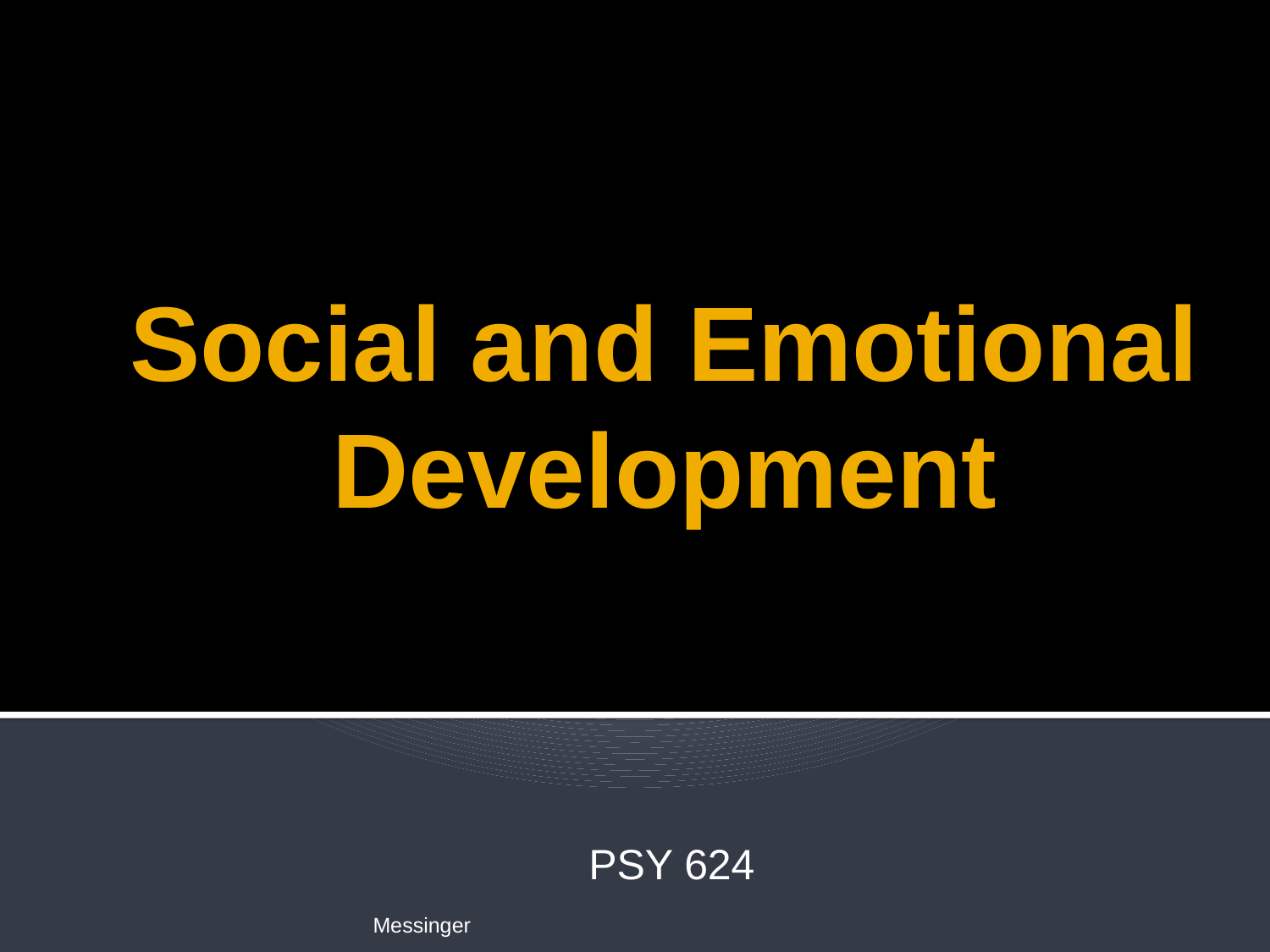

# Social and Emotional Development
PSY 624
Messinger